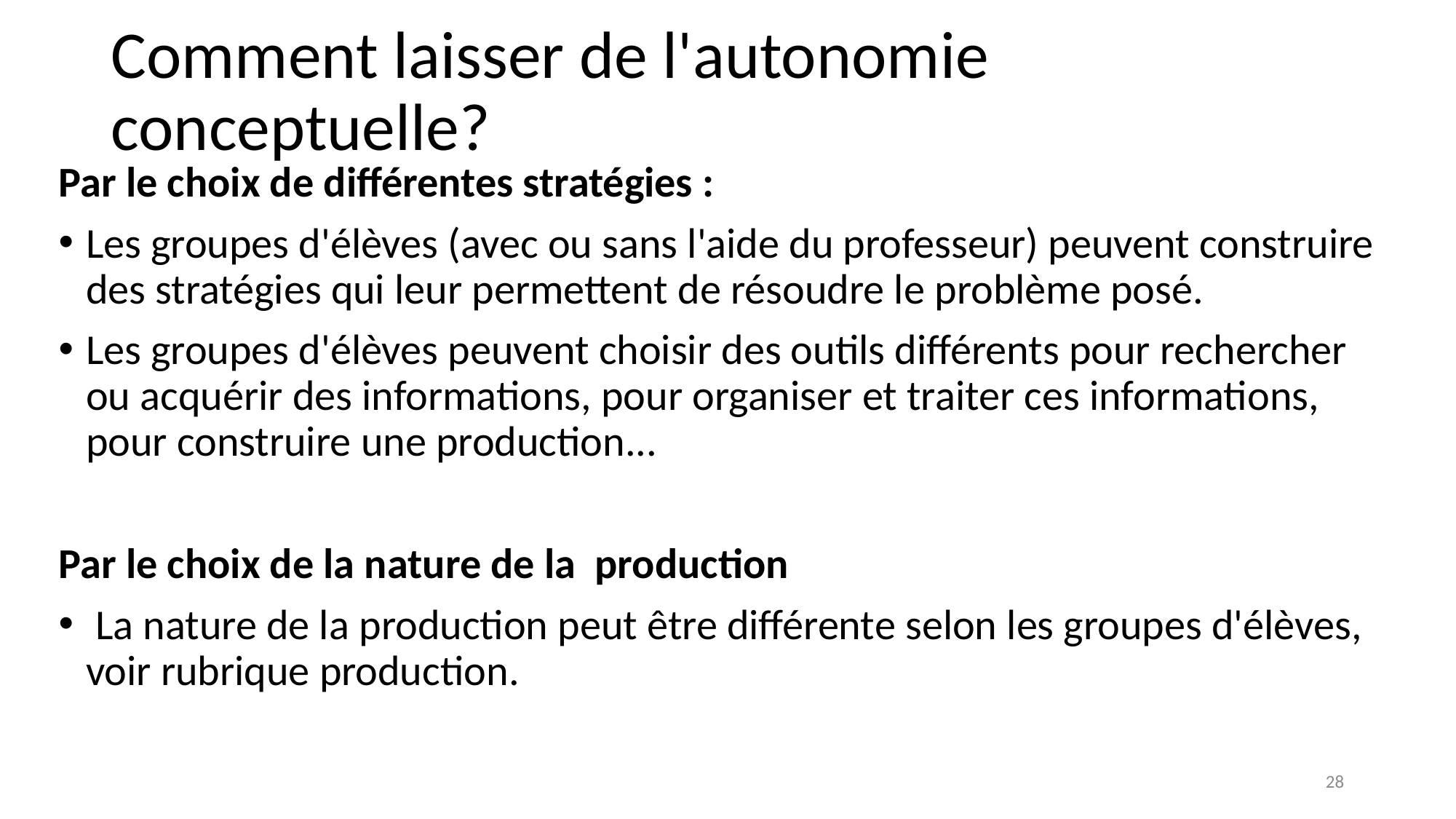

# Comment laisser de l'autonomie conceptuelle?
Par le choix de différentes stratégies :
Les groupes d'élèves (avec ou sans l'aide du professeur) peuvent construire des stratégies qui leur permettent de résoudre le problème posé.
Les groupes d'élèves peuvent choisir des outils différents pour rechercher ou acquérir des informations, pour organiser et traiter ces informations, pour construire une production...

Par le choix de la nature de la  production
 La nature de la production peut être différente selon les groupes d'élèves, voir rubrique production.

28